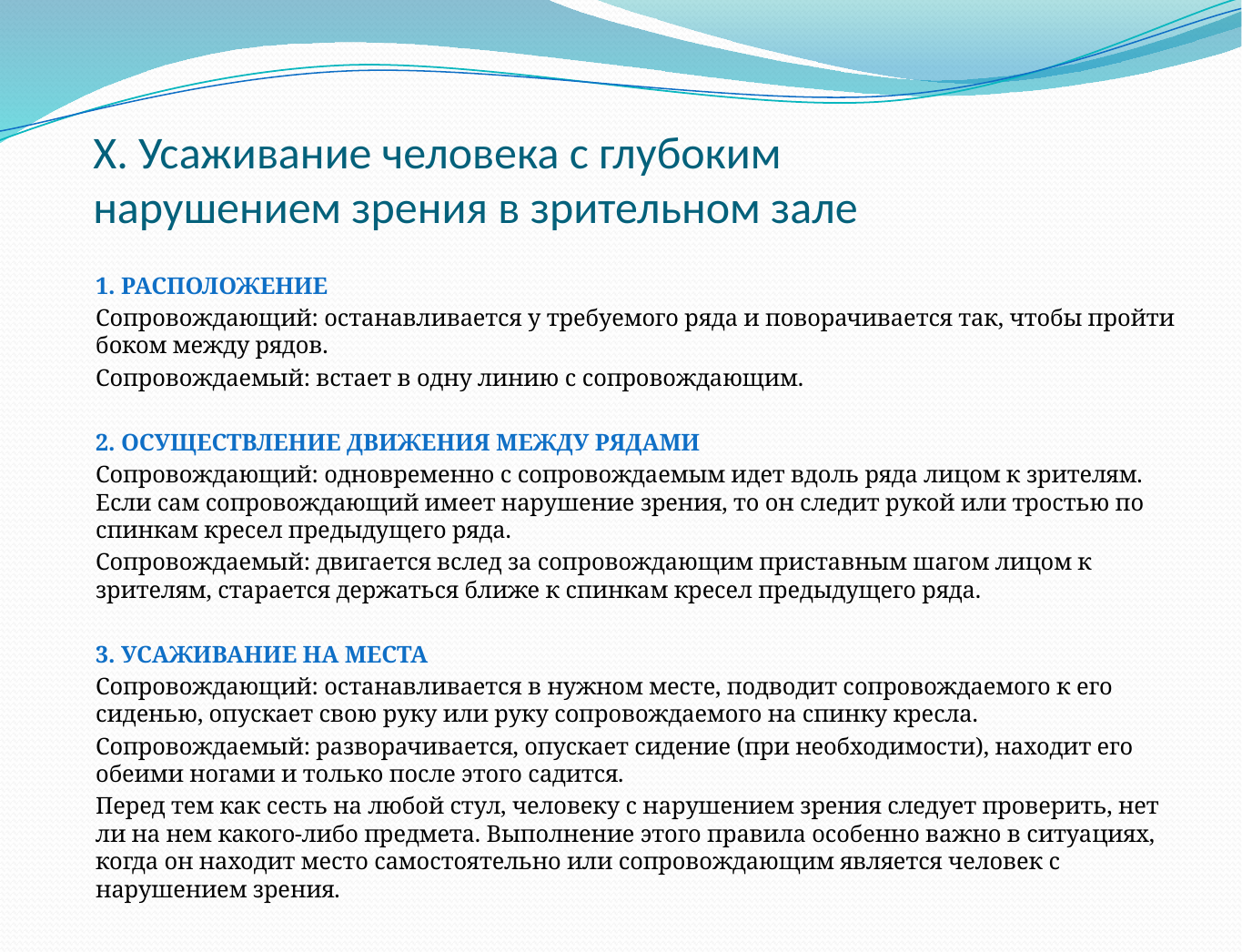

# X. Усаживание человека с глубоким нарушением зрения в зрительном зале

1. РАСПОЛОЖЕНИЕ
Сопровождающий: останавливается у требуемого ряда и поворачивается так, чтобы пройти боком между рядов.
Сопровождаемый: встает в одну линию с сопровождающим.

2. ОСУЩЕСТВЛЕНИЕ ДВИЖЕНИЯ МЕЖДУ РЯДАМИ
Сопровождающий: одновременно с сопровождаемым идет вдоль ряда лицом к зрителям. Если сам сопровождающий имеет нарушение зрения, то он следит рукой или тростью по спинкам кресел предыдущего ряда.
Сопровождаемый: двигается вслед за сопровождающим приставным шагом лицом к зрителям, старается держаться ближе к спинкам кресел предыдущего ряда.

3. УСАЖИВАНИЕ НА МЕСТА
Сопровождающий: останавливается в нужном месте, подводит сопровождаемого к его сиденью, опускает свою руку или руку сопровождаемого на спинку кресла.
Сопровождаемый: разворачивается, опускает сидение (при необходимости), находит его обеими ногами и только после этого садится.
Перед тем как сесть на любой стул, человеку с нарушением зрения следует проверить, нет ли на нем какого-либо предмета. Выполнение этого правила особенно важно в ситуациях, когда он находит место самостоятельно или сопровождающим является человек с нарушением зрения.